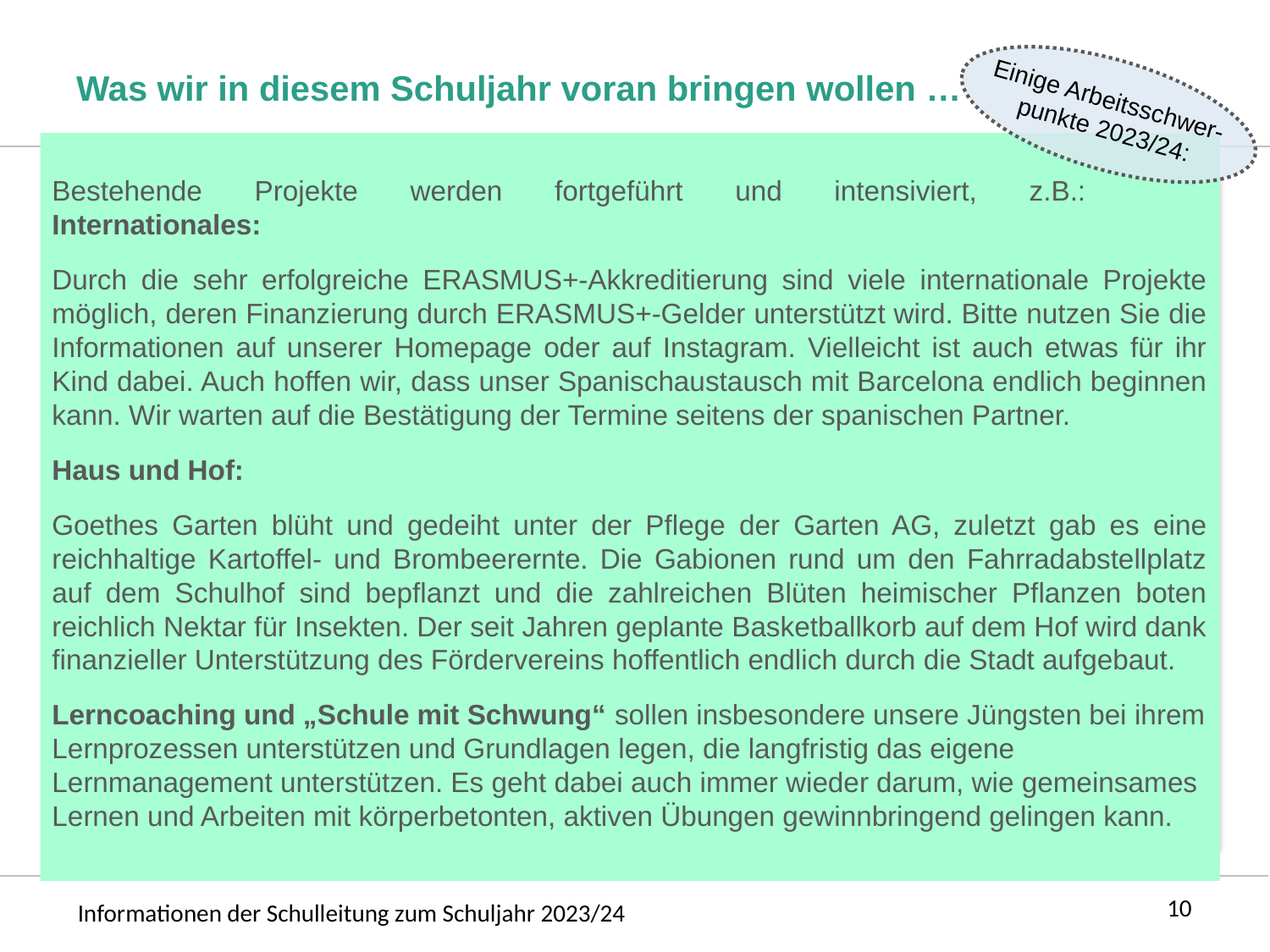

# Was wir in diesem Schuljahr voran bringen wollen …
Einige Arbeitsschwer-
punkte 2023/24:

Bestehende Projekte werden fortgeführt und intensiviert, z.B.:
Internationales:
Durch die sehr erfolgreiche ERASMUS+-Akkreditierung sind viele internationale Projekte möglich, deren Finanzierung durch ERASMUS+-Gelder unterstützt wird. Bitte nutzen Sie die Informationen auf unserer Homepage oder auf Instagram. Vielleicht ist auch etwas für ihr Kind dabei. Auch hoffen wir, dass unser Spanischaustausch mit Barcelona endlich beginnen kann. Wir warten auf die Bestätigung der Termine seitens der spanischen Partner.
Haus und Hof:
Goethes Garten blüht und gedeiht unter der Pflege der Garten AG, zuletzt gab es eine reichhaltige Kartoffel- und Brombeerernte. Die Gabionen rund um den Fahrradabstellplatz auf dem Schulhof sind bepflanzt und die zahlreichen Blüten heimischer Pflanzen boten reichlich Nektar für Insekten. Der seit Jahren geplante Basketballkorb auf dem Hof wird dank finanzieller Unterstützung des Fördervereins hoffentlich endlich durch die Stadt aufgebaut.
Lerncoaching und „Schule mit Schwung“ sollen insbesondere unsere Jüngsten bei ihrem Lernprozessen unterstützen und Grundlagen legen, die langfristig das eigene Lernmanagement unterstützen. Es geht dabei auch immer wieder darum, wie gemeinsames Lernen und Arbeiten mit körperbetonten, aktiven Übungen gewinnbringend gelingen kann.

10
Informationen der Schulleitung zum Schuljahr 2023/24